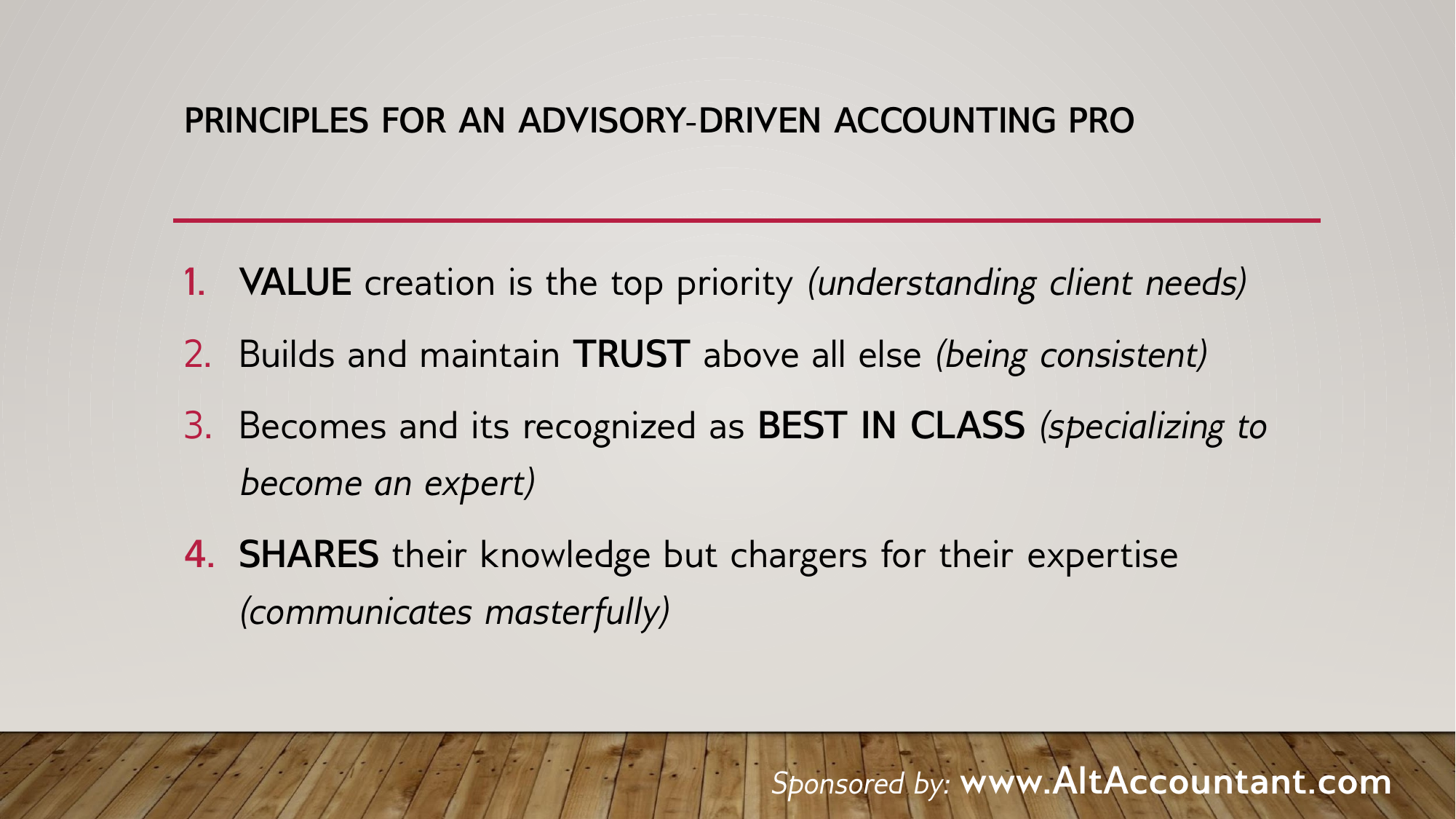

# PRINCIPLES FOR AN ADVISORY-DRIVEN ACCOUNTING PRO
VALUE creation is the top priority (understanding client needs)
Builds and maintain TRUST above all else (being consistent)
Becomes and its recognized as BEST IN CLASS (specializing to become an expert)
SHARES their knowledge but chargers for their expertise (communicates masterfully)
Sponsored by: www.AltAccountant.com